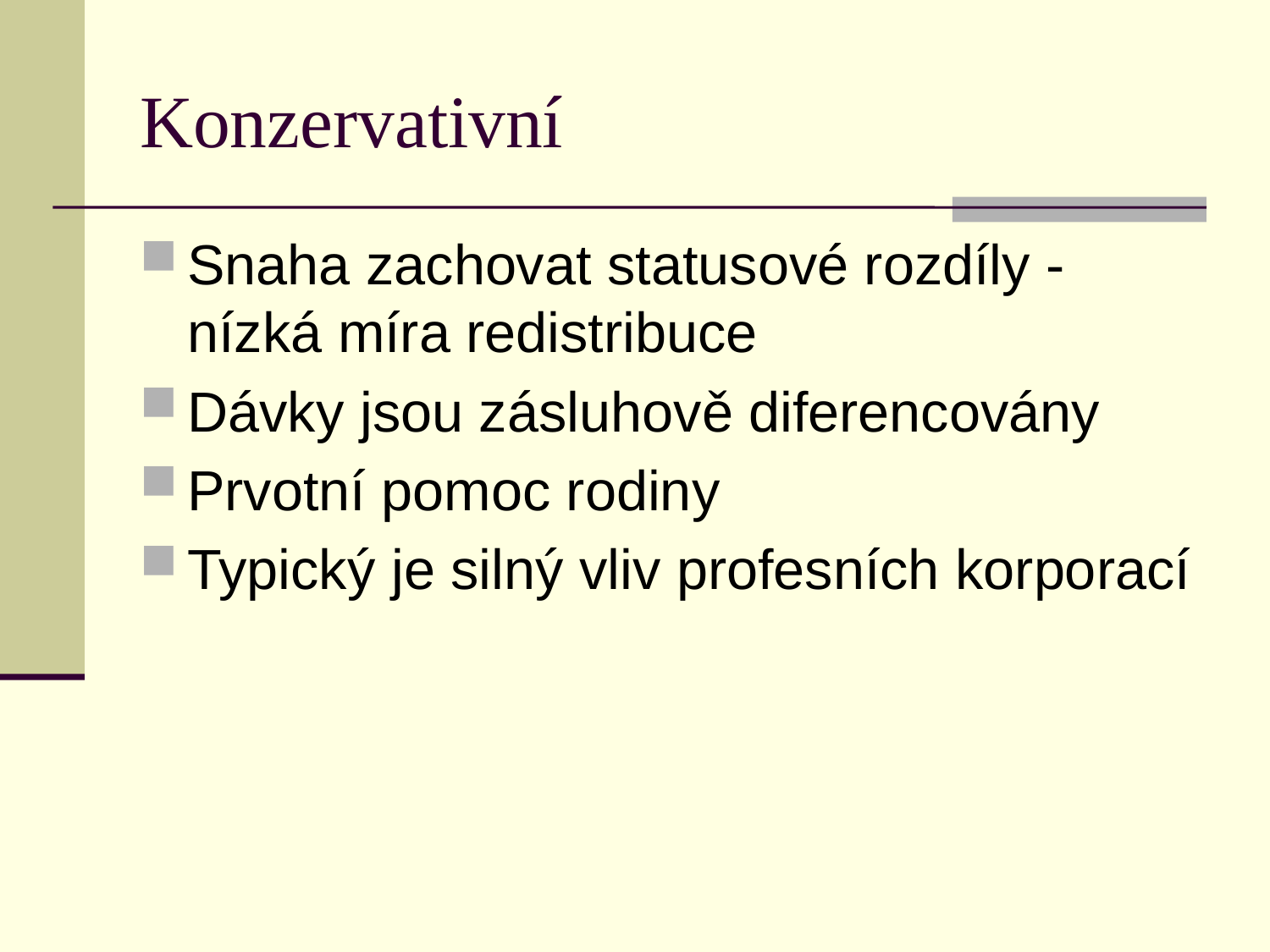

# Konzervativní
Snaha zachovat statusové rozdíly - nízká míra redistribuce
Dávky jsou zásluhově diferencovány
Prvotní pomoc rodiny
Typický je silný vliv profesních korporací